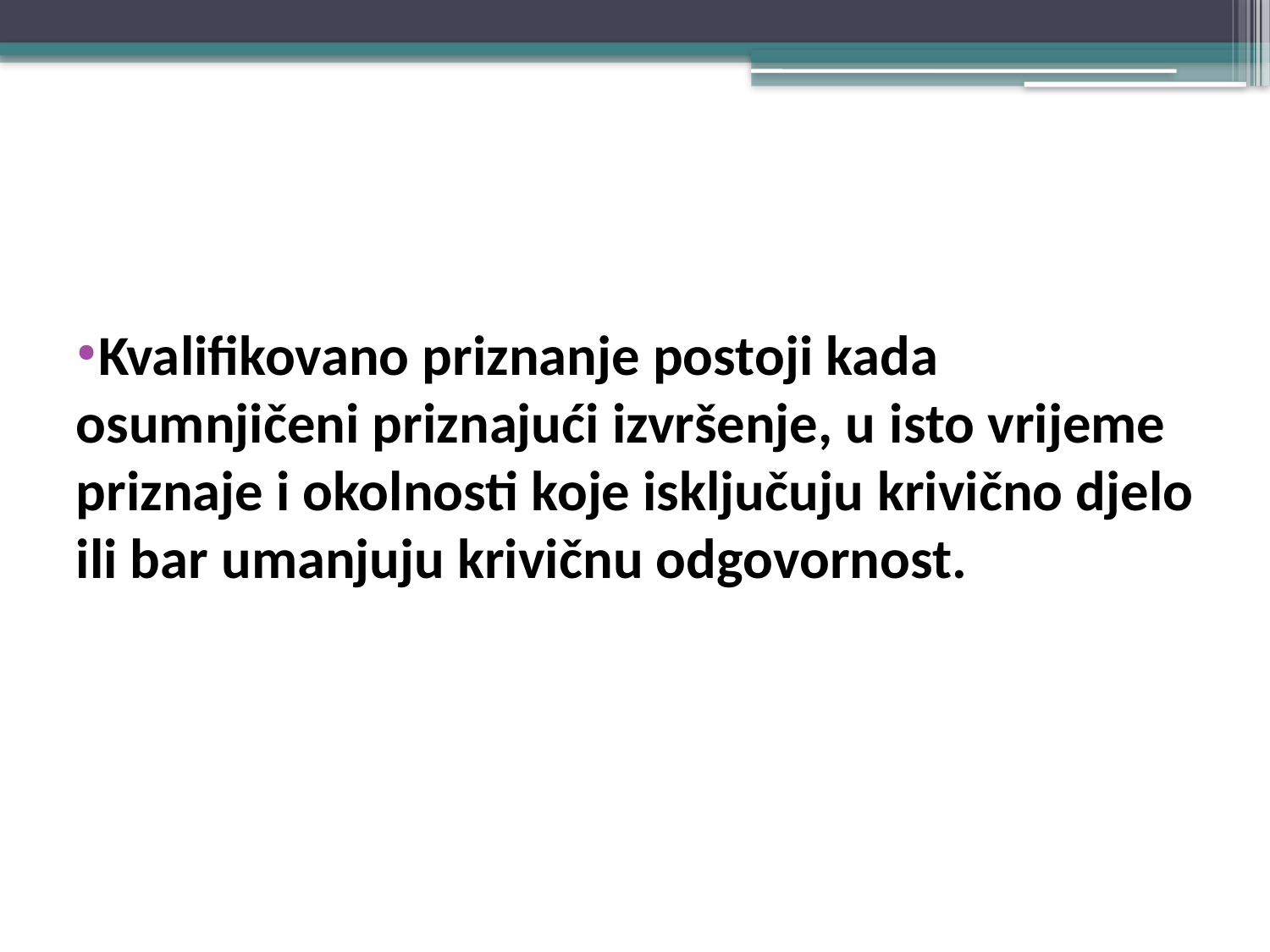

#
Kvalifikovano priznanje postoji kada osumnjičeni priznajući izvršenje, u isto vrijeme priznaje i okolnosti koje isključuju krivično djelo ili bar umanjuju krivičnu odgovornost.